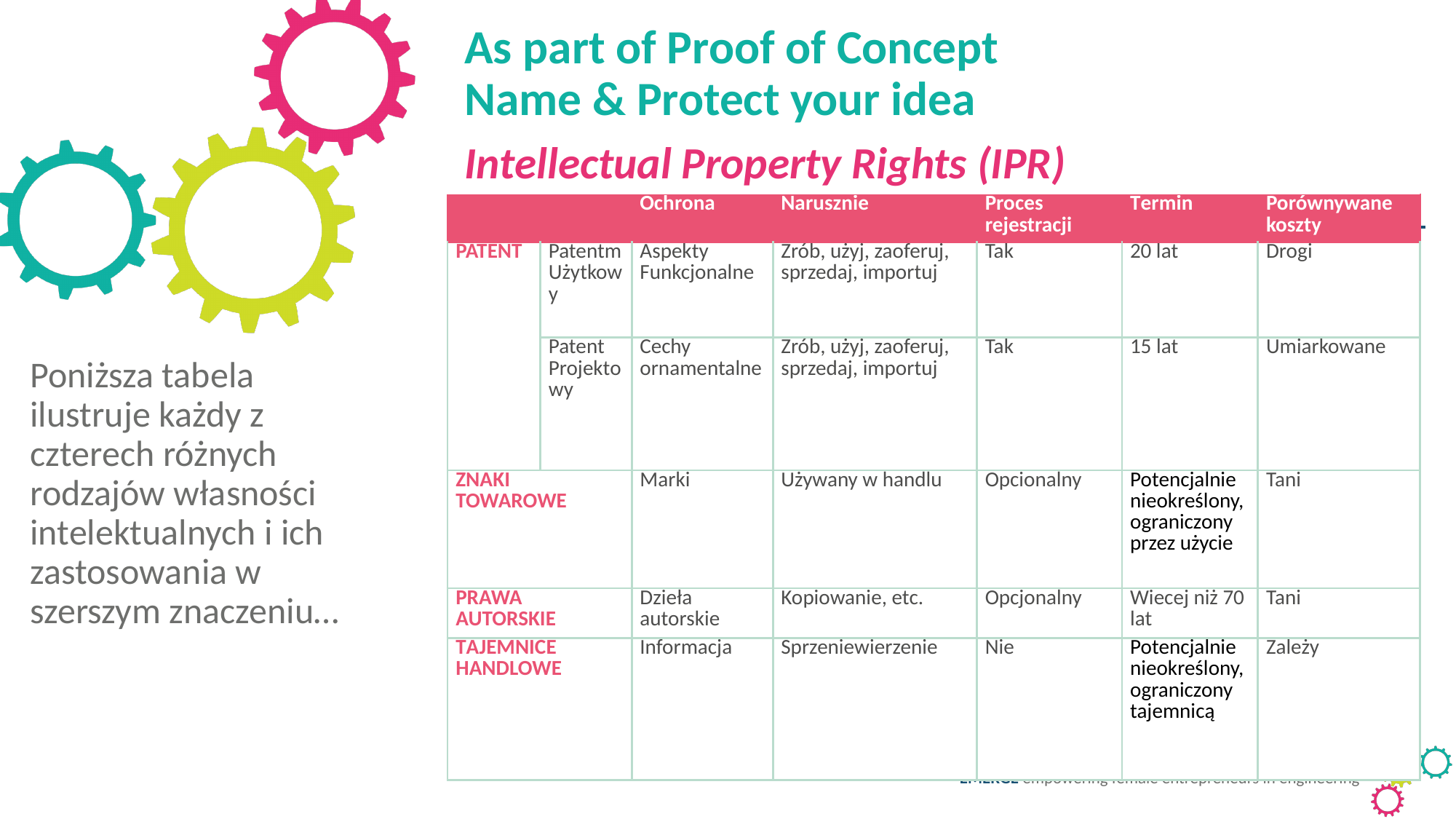

As part of Proof of Concept
Name & Protect your idea
Intellectual Property Rights (IPR)

|  |  | Ochrona | Narusznie | Proces rejestracji | Termin | Porównywane koszty |
| --- | --- | --- | --- | --- | --- | --- |
| PATENT | PatentmUżytkowy | Aspekty Funkcjonalne | Zrób, użyj, zaoferuj, sprzedaj, importuj | Tak | 20 lat | Drogi |
|  | Patent Projektowy | Cechy ornamentalne | Zrób, użyj, zaoferuj, sprzedaj, importuj | Tak | 15 lat | Umiarkowane |
| ZNAKI TOWAROWE |  | Marki | Używany w handlu | Opcionalny | Potencjalnie nieokreślony, ograniczony przez użycie | Tani |
| PRAWA AUTORSKIE |  | Dzieła autorskie | Kopiowanie, etc. | Opcjonalny | Wiecej niż 70 lat | Tani |
| TAJEMNICE HANDLOWE |  | Informacja | Sprzeniewierzenie | Nie | Potencjalnie nieokreślony, ograniczony tajemnicą | Zależy |
Poniższa tabela ilustruje każdy z czterech różnych rodzajów własności intelektualnych i ich zastosowania w szerszym znaczeniu…